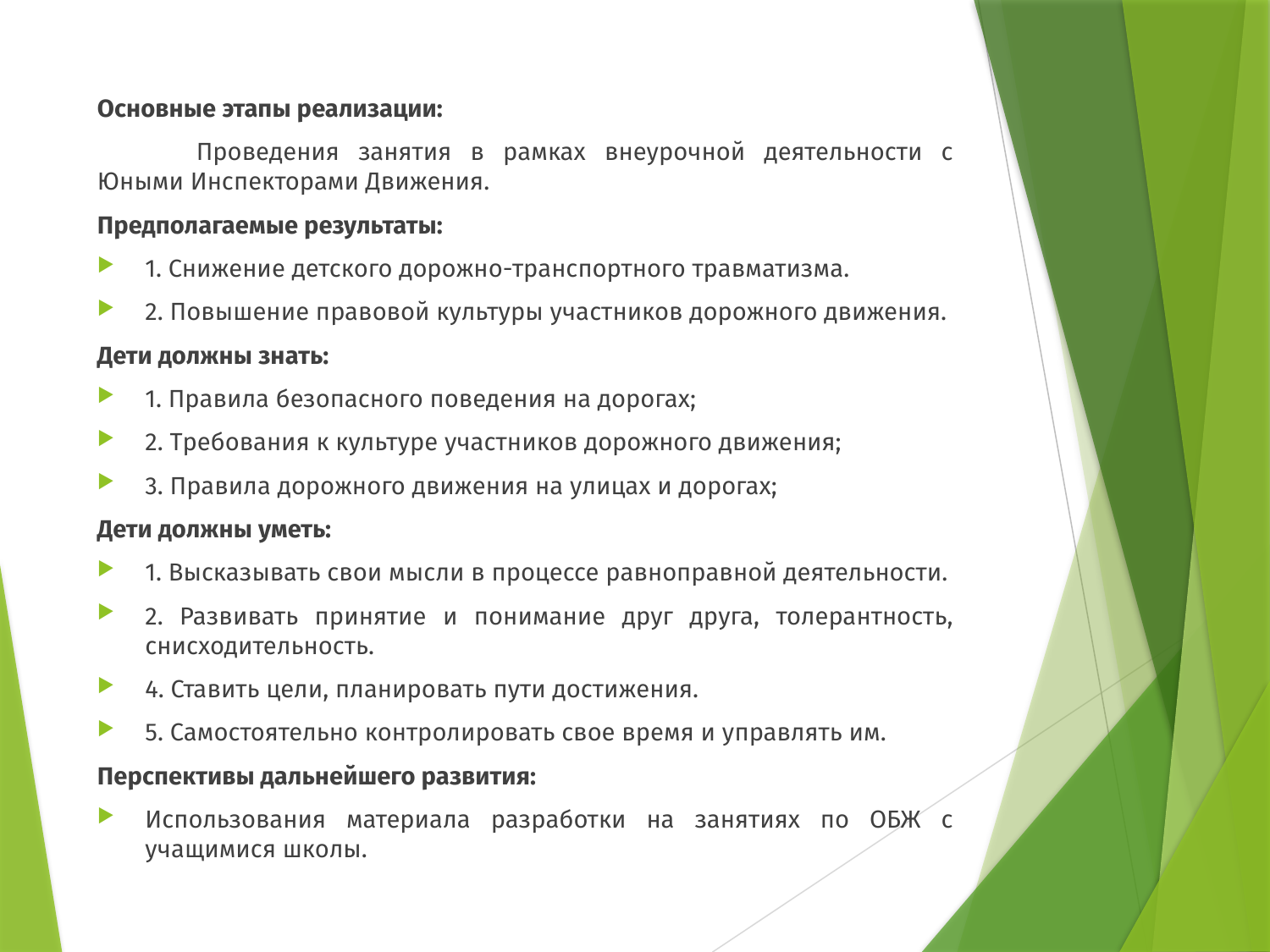

Основные этапы реализации:
	Проведения занятия в рамках внеурочной деятельности с Юными Инспекторами Движения.
Предполагаемые результаты:
1. Снижение детского дорожно-транспортного травматизма.
2. Повышение правовой культуры участников дорожного движения.
Дети должны знать:
1. Правила безопасного поведения на дорогах;
2. Требования к культуре участников дорожного движения;
3. Правила дорожного движения на улицах и дорогах;
Дети должны уметь:
1. Высказывать свои мысли в процессе равноправной деятельности.
2. Развивать принятие и понимание друг друга, толерантность, снисходительность.
4. Ставить цели, планировать пути достижения.
5. Самостоятельно контролировать свое время и управлять им.
Перспективы дальнейшего развития:
Использования материала разработки на занятиях по ОБЖ с учащимися школы.